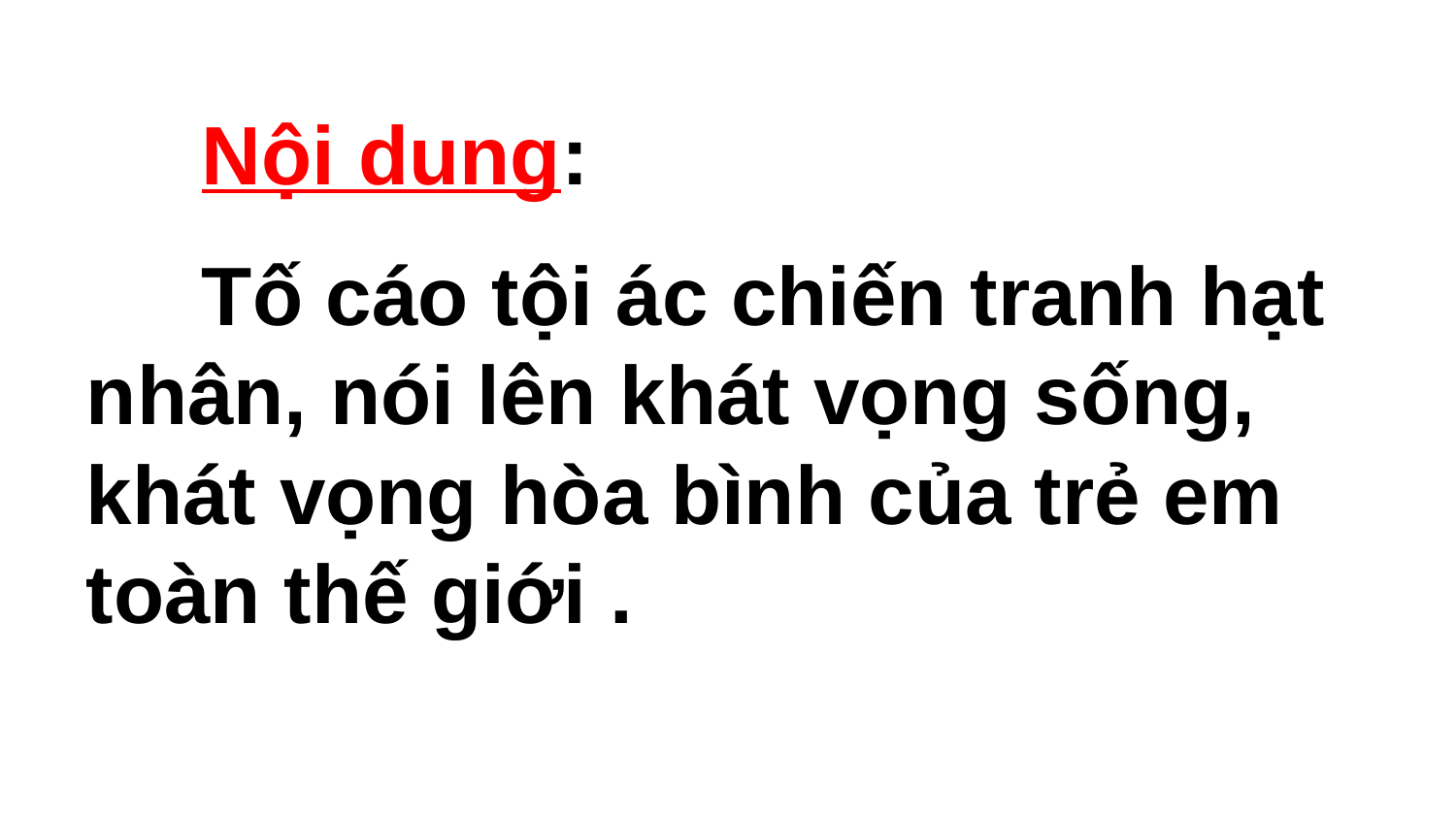

Nội dung:
     Tố cáo tội ác chiến tranh hạt nhân, nói lên khát vọng sống, khát vọng hòa bình của trẻ em toàn thế giới .